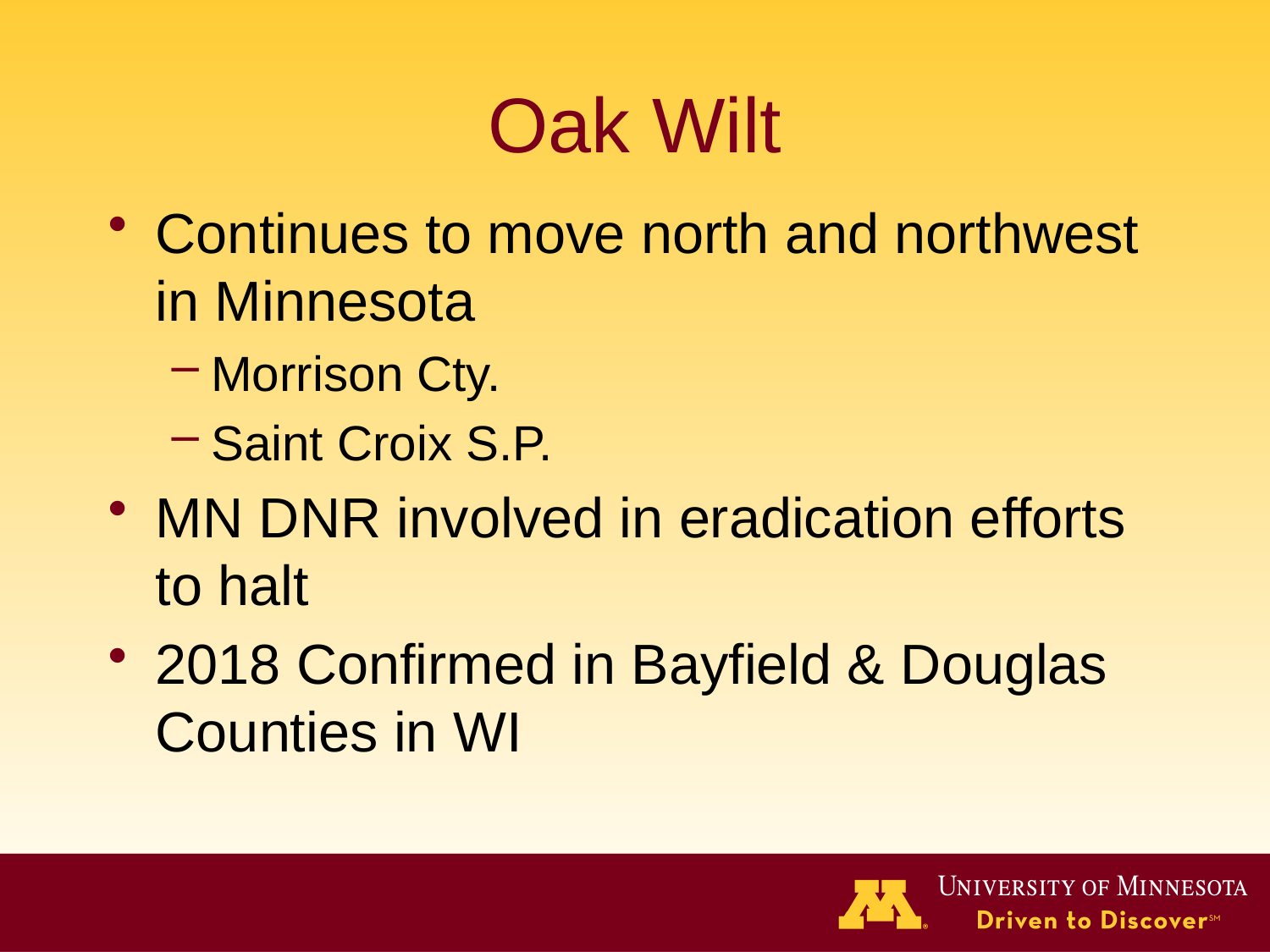

# Oak Wilt
Continues to move north and northwest in Minnesota
Morrison Cty.
Saint Croix S.P.
MN DNR involved in eradication efforts to halt
2018 Confirmed in Bayfield & Douglas Counties in WI